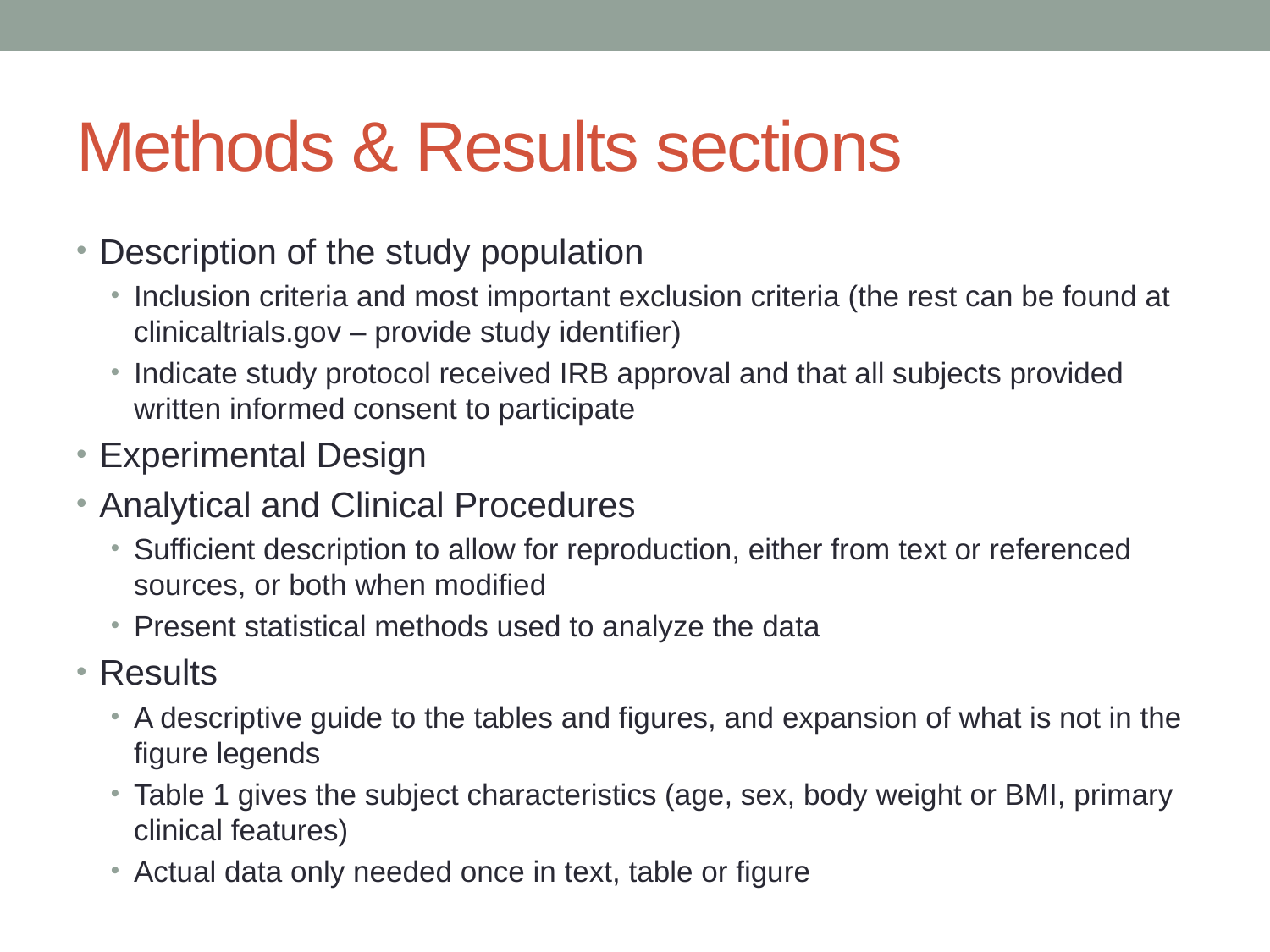

# Methods & Results sections
Description of the study population
Inclusion criteria and most important exclusion criteria (the rest can be found at clinicaltrials.gov – provide study identifier)
Indicate study protocol received IRB approval and that all subjects provided written informed consent to participate
Experimental Design
Analytical and Clinical Procedures
Sufficient description to allow for reproduction, either from text or referenced sources, or both when modified
Present statistical methods used to analyze the data
Results
A descriptive guide to the tables and figures, and expansion of what is not in the figure legends
Table 1 gives the subject characteristics (age, sex, body weight or BMI, primary clinical features)
Actual data only needed once in text, table or figure